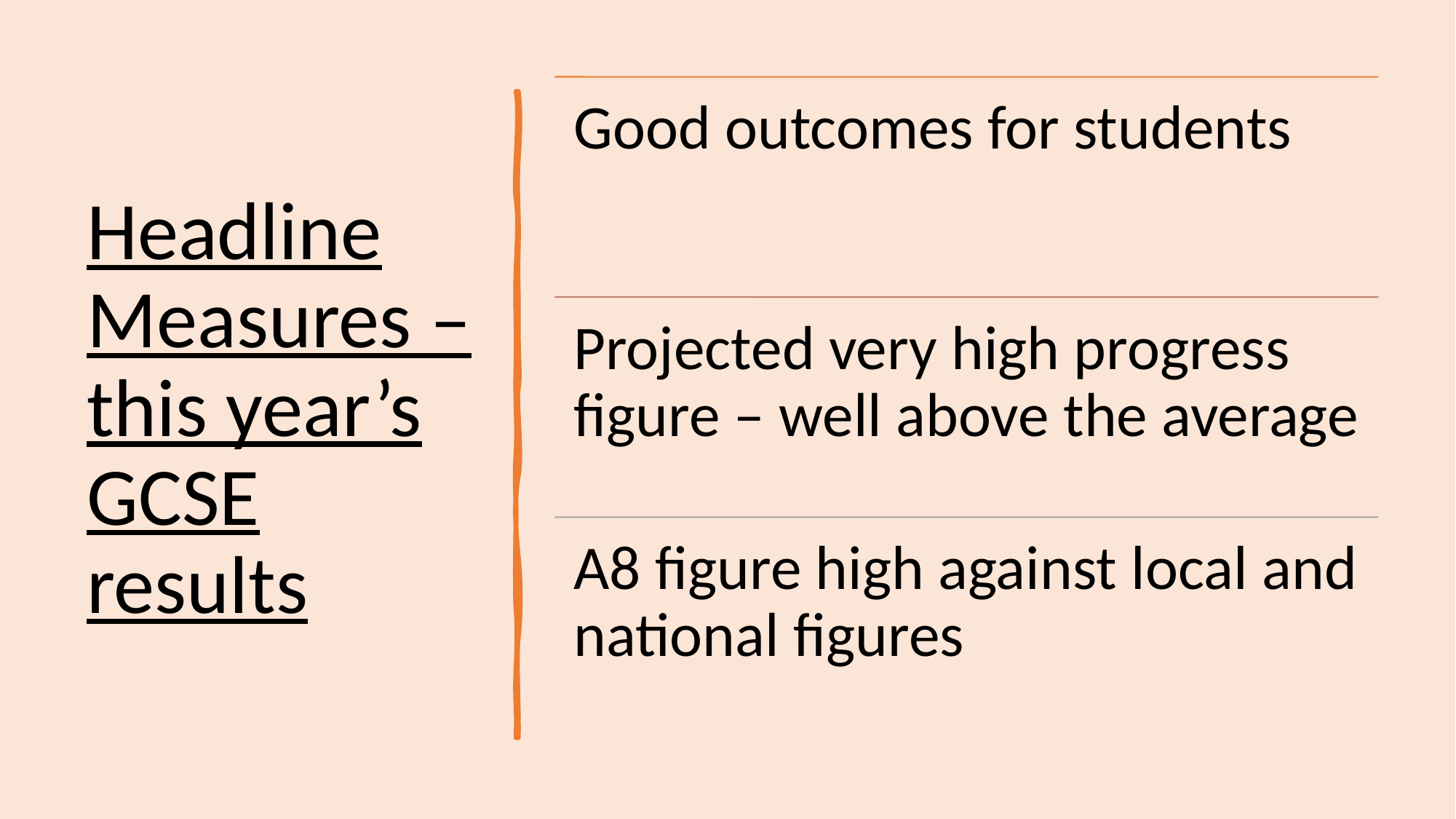

Good outcomes for students
Projected very high progress figure – well above the average
A8 figure high against local and national figures
# Headline Measures – this year’s GCSE results